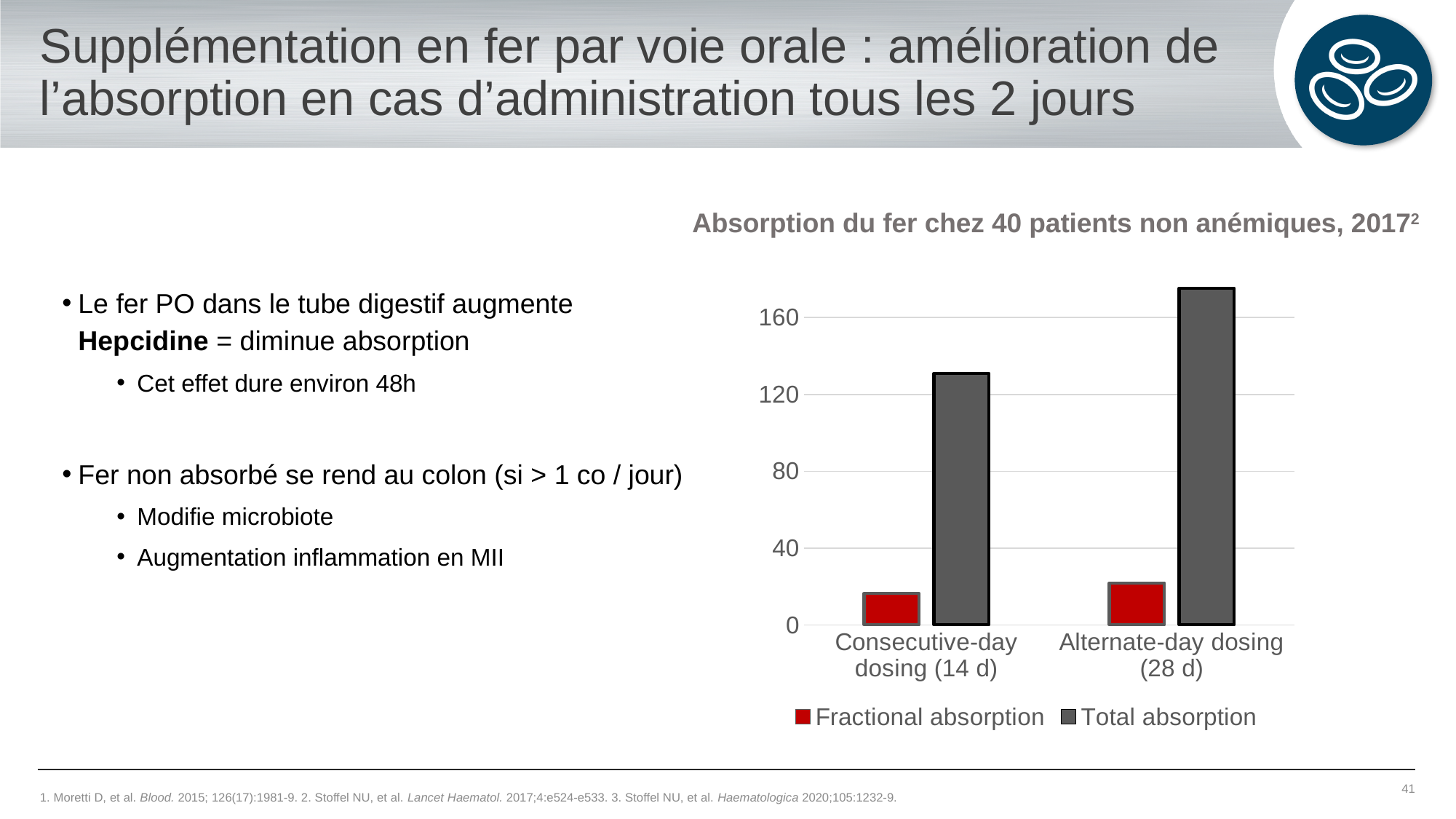

# Supplémentation en fer par voie orale : amélioration de l’absorption en cas d’administration tous les 2 jours
Absorption du fer chez 40 patients non anémiques, 20172

### Chart

| Category | Fractional absorption | Total absorption |
|---|---|---|
| Consecutive-day dosing (14 d) | 16.3 | 131.0 |
| Alternate-day dosing (28 d) | 21.8 | 175.3 |
Le fer PO dans le tube digestif augmente Hepcidine = diminue absorption
Cet effet dure environ 48h

Fer non absorbé se rend au colon (si > 1 co / jour)
Modifie microbiote
Augmentation inflammation en MII

1. Moretti D, et al. Blood. 2015; 126(17):1981-9. 2. Stoffel NU, et al. Lancet Haematol. 2017;4:e524-e533. 3. Stoffel NU, et al. Haematologica 2020;105:1232-9.
41